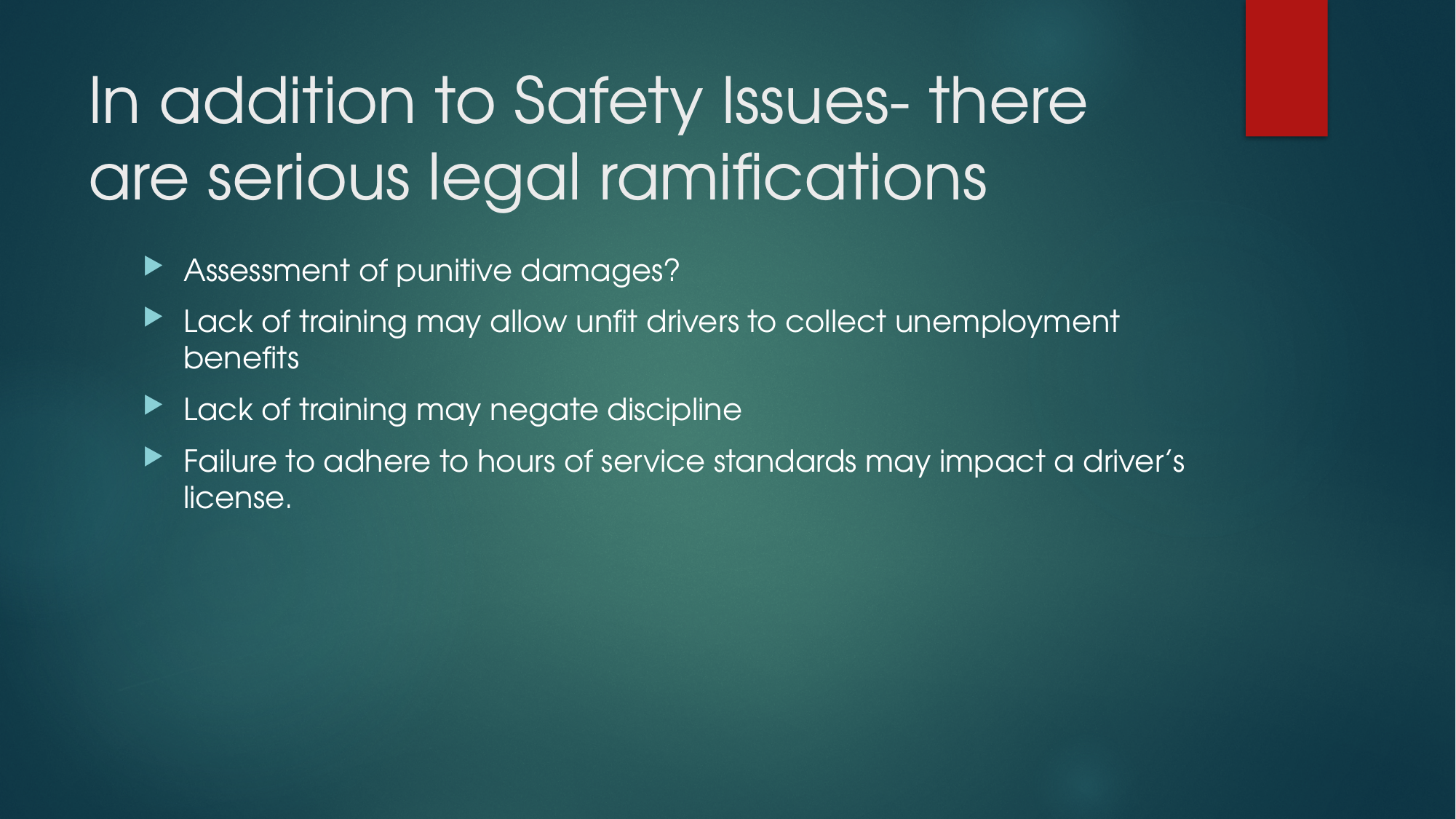

# In addition to Safety Issues- there are serious legal ramifications
Assessment of punitive damages?
Lack of training may allow unfit drivers to collect unemployment benefits
Lack of training may negate discipline
Failure to adhere to hours of service standards may impact a driver’s license.